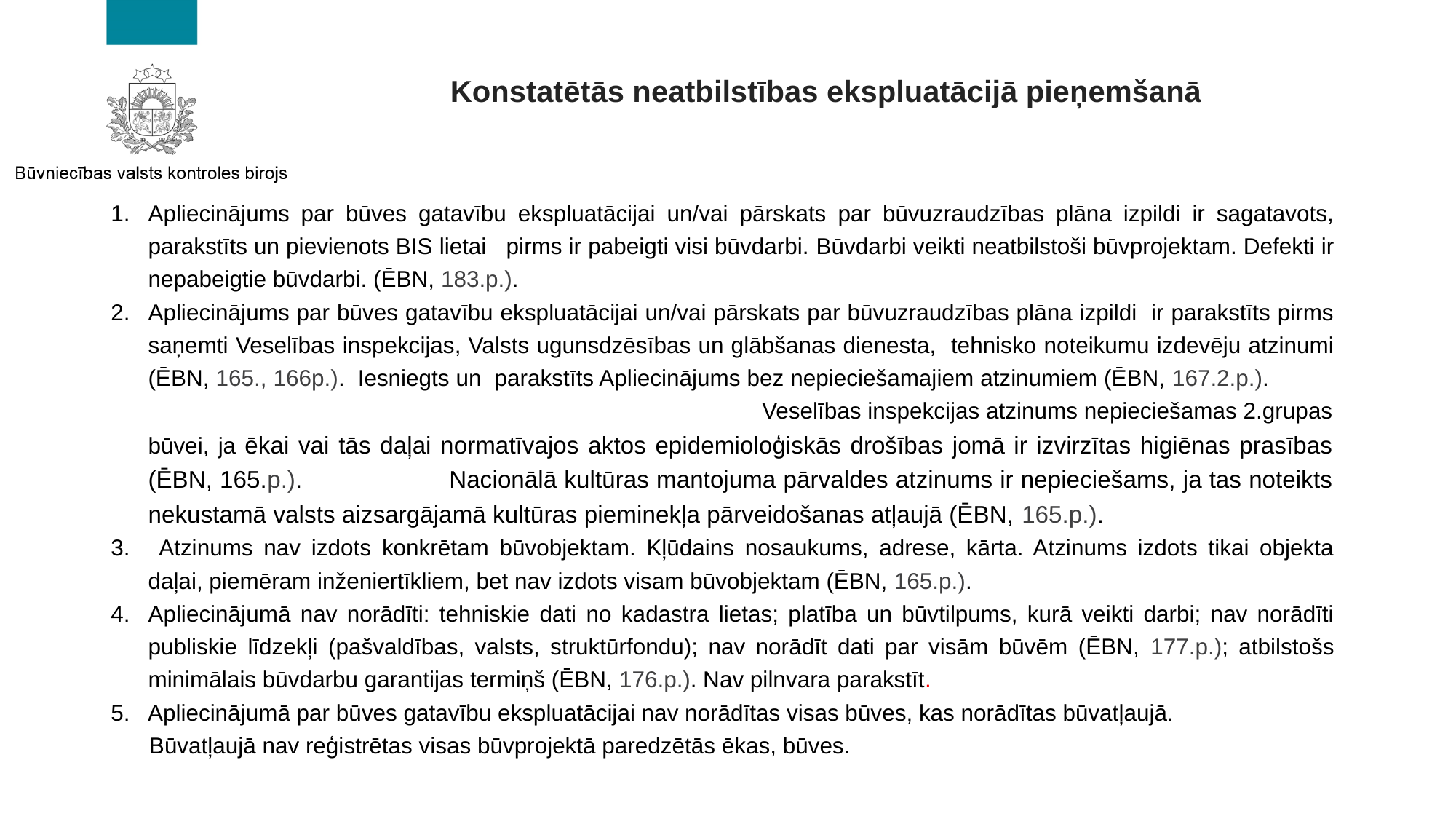

# Konstatētās neatbilstības ekspluatācijā pieņemšanā
Apliecinājums par būves gatavību ekspluatācijai un/vai pārskats par būvuzraudzības plāna izpildi ir sagatavots, parakstīts un pievienots BIS lietai   pirms ir pabeigti visi būvdarbi. Būvdarbi veikti neatbilstoši būvprojektam. Defekti ir nepabeigtie būvdarbi. (ĒBN, 183.p.).
Apliecinājums par būves gatavību ekspluatācijai un/vai pārskats par būvuzraudzības plāna izpildi  ir parakstīts pirms saņemti Veselības inspekcijas, Valsts ugunsdzēsības un glābšanas dienesta,  tehnisko noteikumu izdevēju atzinumi (ĒBN, 165., 166p.).  Iesniegts un  parakstīts Apliecinājums bez nepieciešamajiem atzinumiem (ĒBN, 167.2.p.).                                                                                                          Veselības inspekcijas atzinums nepieciešamas 2.grupas būvei, ja ēkai vai tās daļai normatīvajos aktos epidemioloģiskās drošības jomā ir izvirzītas higiēnas prasības (ĒBN, 165.p.).                    Nacionālā kultūras mantojuma pārvaldes atzinums ir nepieciešams, ja tas noteikts nekustamā valsts aizsargājamā kultūras pieminekļa pārveidošanas atļaujā (ĒBN, 165.p.).
 Atzinums nav izdots konkrētam būvobjektam. Kļūdains nosaukums, adrese, kārta. Atzinums izdots tikai objekta daļai, piemēram inženiertīkliem, bet nav izdots visam būvobjektam (ĒBN, 165.p.).
Apliecinājumā nav norādīti: tehniskie dati no kadastra lietas; platība un būvtilpums, kurā veikti darbi; nav norādīti publiskie līdzekļi (pašvaldības, valsts, struktūrfondu); nav norādīt dati par visām būvēm (ĒBN, 177.p.); atbilstošs minimālais būvdarbu garantijas termiņš (ĒBN, 176.p.). Nav pilnvara parakstīt.
5.   Apliecinājumā par būves gatavību ekspluatācijai nav norādītas visas būves, kas norādītas būvatļaujā.
      Būvatļaujā nav reģistrētas visas būvprojektā paredzētās ēkas, būves.